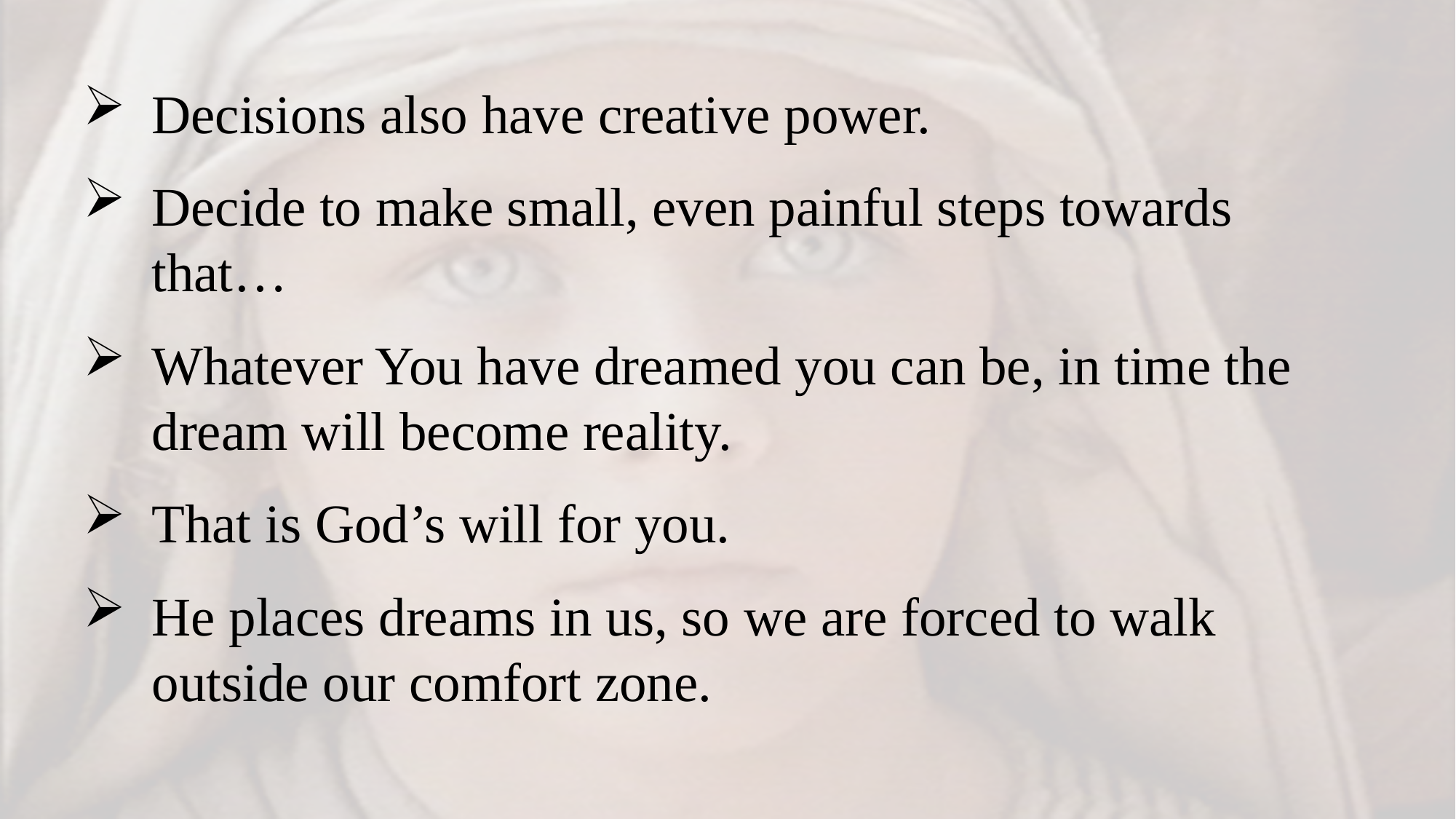

Decisions also have creative power.
Decide to make small, even painful steps towards that…
Whatever You have dreamed you can be, in time the dream will become reality.
That is God’s will for you.
He places dreams in us, so we are forced to walk outside our comfort zone.